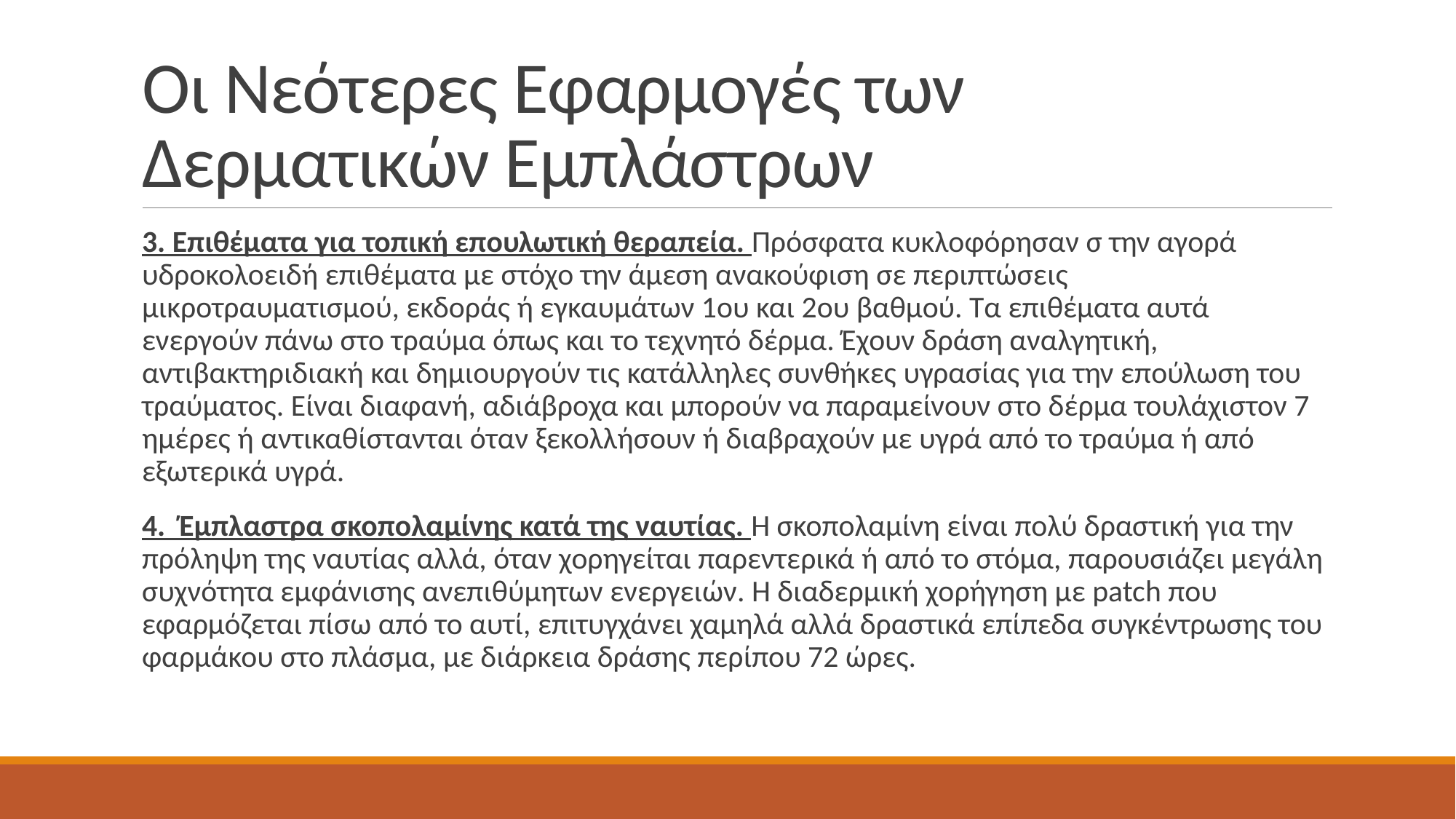

# Οι Νεότερες Εφαρμογές των Δερματικών Εμπλάστρων
3. Επιθέματα για τοπική επουλωτική θεραπεία. Πρόσφατα κυκλοφόρησαν σ την αγορά υδροκολοειδή επιθέματα με στόχο την άμεση ανακούφιση σε περιπτώσεις μικροτραυματισμού, εκδοράς ή εγκαυμάτων 1ου και 2ου βαθμού. Τα επιθέματα αυτά ενεργούν πάνω στο τραύμα όπως και το τεχνητό δέρμα. Έχουν δράση αναλγητική, αντιβακτηριδιακή και δημιουργούν τις κατάλληλες συνθήκες υγρασίας για την επούλωση του τραύματος. Είναι διαφανή, αδιάβροχα και μπορούν να παραμείνουν στο δέρμα τουλάχιστον 7 ημέρες ή αντικαθίστανται όταν ξεκολλήσουν ή διαβραχούν με υγρά από το τραύμα ή από εξωτερικά υγρά.
4.  Έμπλαστρα σκοπολαμίνης κατά της ναυτίας. Η σκοπολαμίνη είναι πολύ δραστική για την πρόληψη της ναυτίας αλλά, όταν χορηγείται παρεντερικά ή από το στόμα, παρουσιάζει μεγάλη συχνότητα εμφάνισης ανεπιθύμητων ενεργειών. Η διαδερμική χορήγηση με patch που εφαρμόζεται πίσω από το αυτί, επιτυγχάνει χαμηλά αλλά δραστικά επίπεδα συγκέντρωσης του φαρμάκου στο πλάσμα, με διάρκεια δράσης περίπου 72 ώρες.